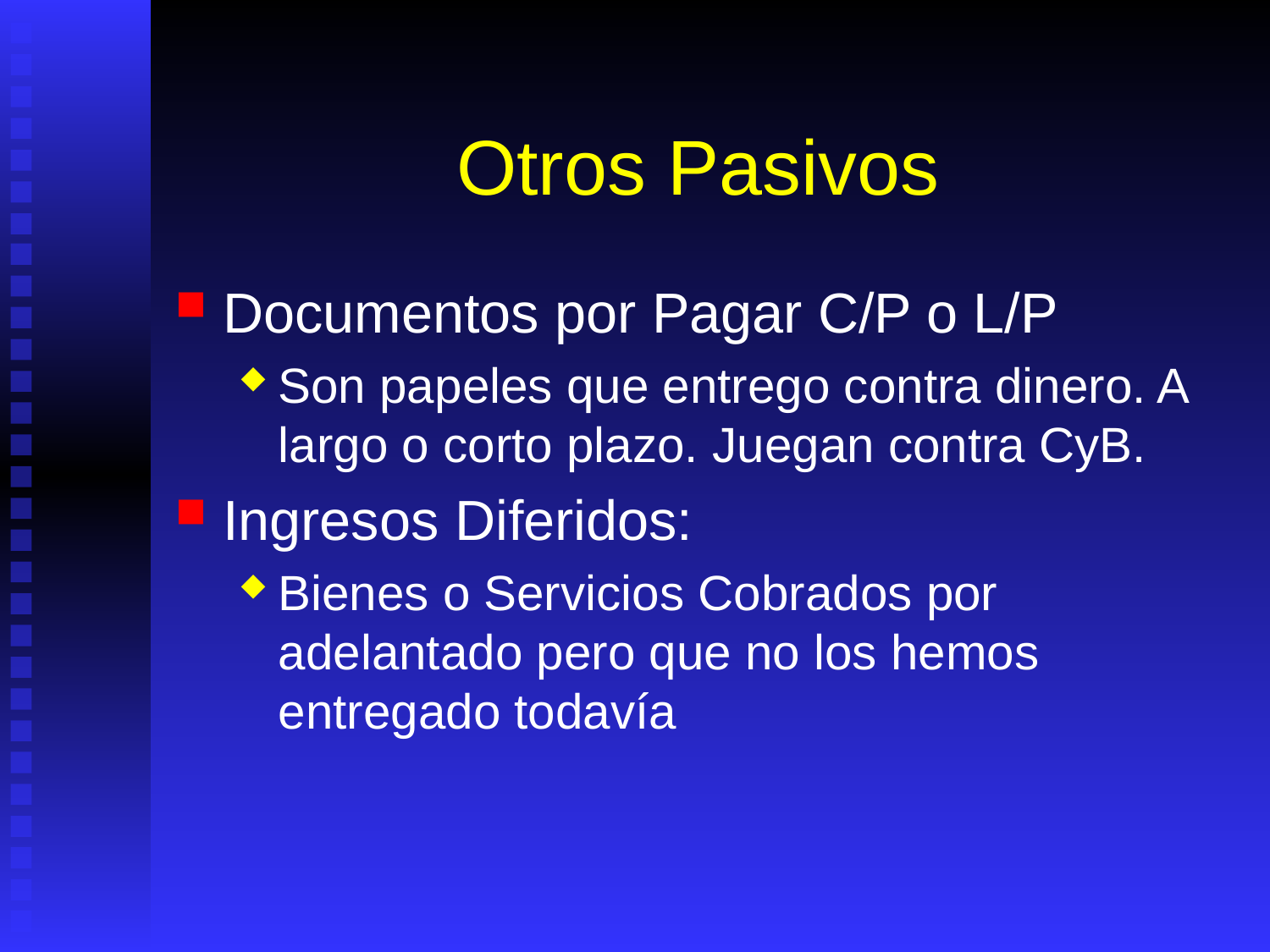

# Otros Pasivos
Documentos por Pagar C/P o L/P
Son papeles que entrego contra dinero. A largo o corto plazo. Juegan contra CyB.
Ingresos Diferidos:
Bienes o Servicios Cobrados por adelantado pero que no los hemos entregado todavía